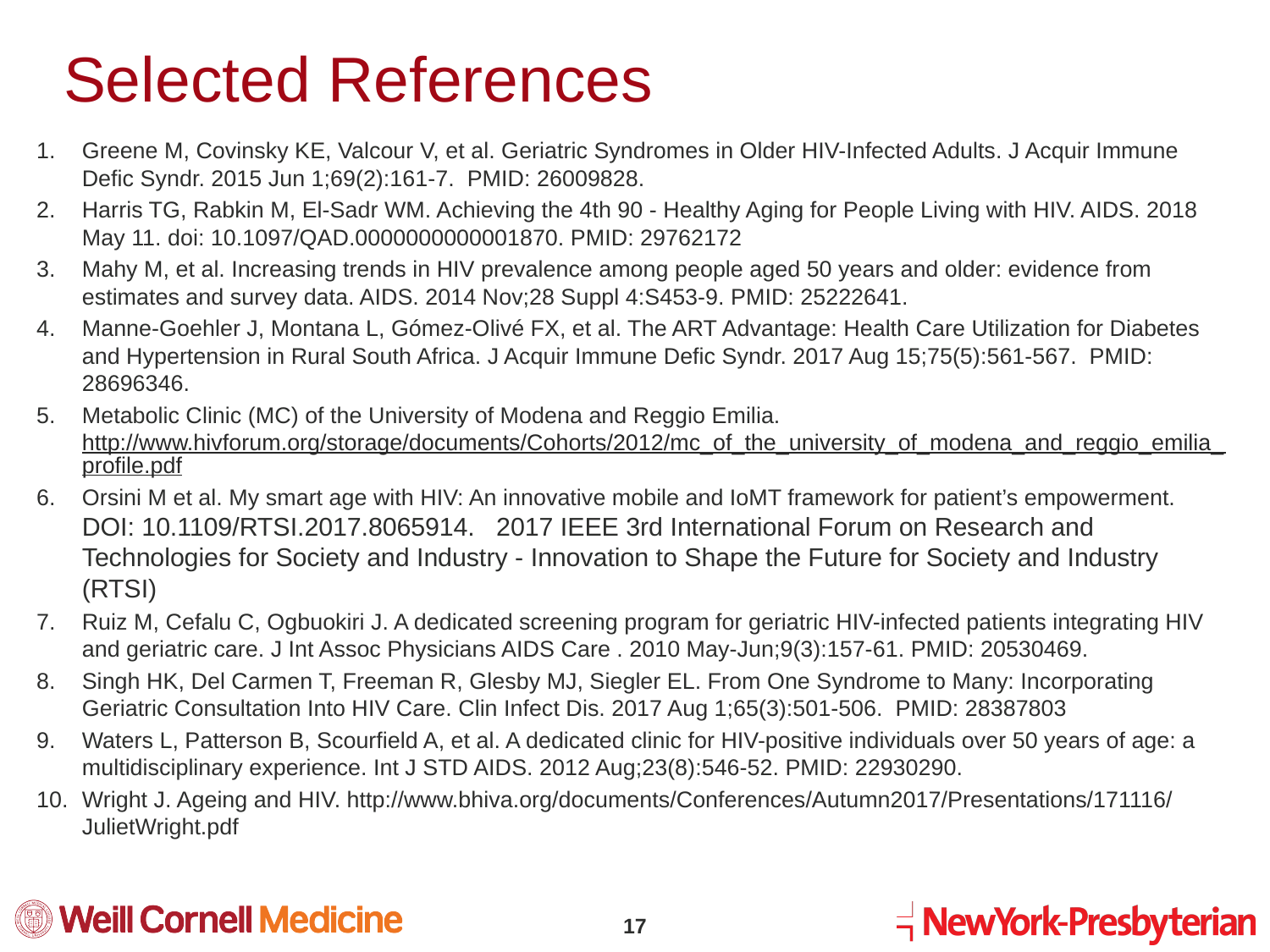

# Selected References
Greene M, Covinsky KE, Valcour V, et al. Geriatric Syndromes in Older HIV-Infected Adults. J Acquir Immune Defic Syndr. 2015 Jun 1;69(2):161-7.  PMID: 26009828.
Harris TG, Rabkin M, El-Sadr WM. Achieving the 4th 90 - Healthy Aging for People Living with HIV. AIDS. 2018 May 11. doi: 10.1097/QAD.0000000000001870. PMID: 29762172
Mahy M, et al. Increasing trends in HIV prevalence among people aged 50 years and older: evidence from estimates and survey data. AIDS. 2014 Nov;28 Suppl 4:S453-9. PMID: 25222641.
Manne-Goehler J, Montana L, Gómez-Olivé FX, et al. The ART Advantage: Health Care Utilization for Diabetes and Hypertension in Rural South Africa. J Acquir Immune Defic Syndr. 2017 Aug 15;75(5):561-567.  PMID: 28696346.
Metabolic Clinic (MC) of the University of Modena and Reggio Emilia. http://www.hivforum.org/storage/documents/Cohorts/2012/mc_of_the_university_of_modena_and_reggio_emilia_profile.pdf
Orsini M et al. My smart age with HIV: An innovative mobile and IoMT framework for patient’s empowerment. DOI: 10.1109/RTSI.2017.8065914.   2017 IEEE 3rd International Forum on Research and Technologies for Society and Industry - Innovation to Shape the Future for Society and Industry (RTSI)
Ruiz M, Cefalu C, Ogbuokiri J. A dedicated screening program for geriatric HIV-infected patients integrating HIV and geriatric care. J Int Assoc Physicians AIDS Care . 2010 May-Jun;9(3):157-61. PMID: 20530469.
Singh HK, Del Carmen T, Freeman R, Glesby MJ, Siegler EL. From One Syndrome to Many: Incorporating Geriatric Consultation Into HIV Care. Clin Infect Dis. 2017 Aug 1;65(3):501-506.  PMID: 28387803
Waters L, Patterson B, Scourfield A, et al. A dedicated clinic for HIV-positive individuals over 50 years of age: a multidisciplinary experience. Int J STD AIDS. 2012 Aug;23(8):546-52. PMID: 22930290.
Wright J. Ageing and HIV. http://www.bhiva.org/documents/Conferences/Autumn2017/Presentations/171116/JulietWright.pdf